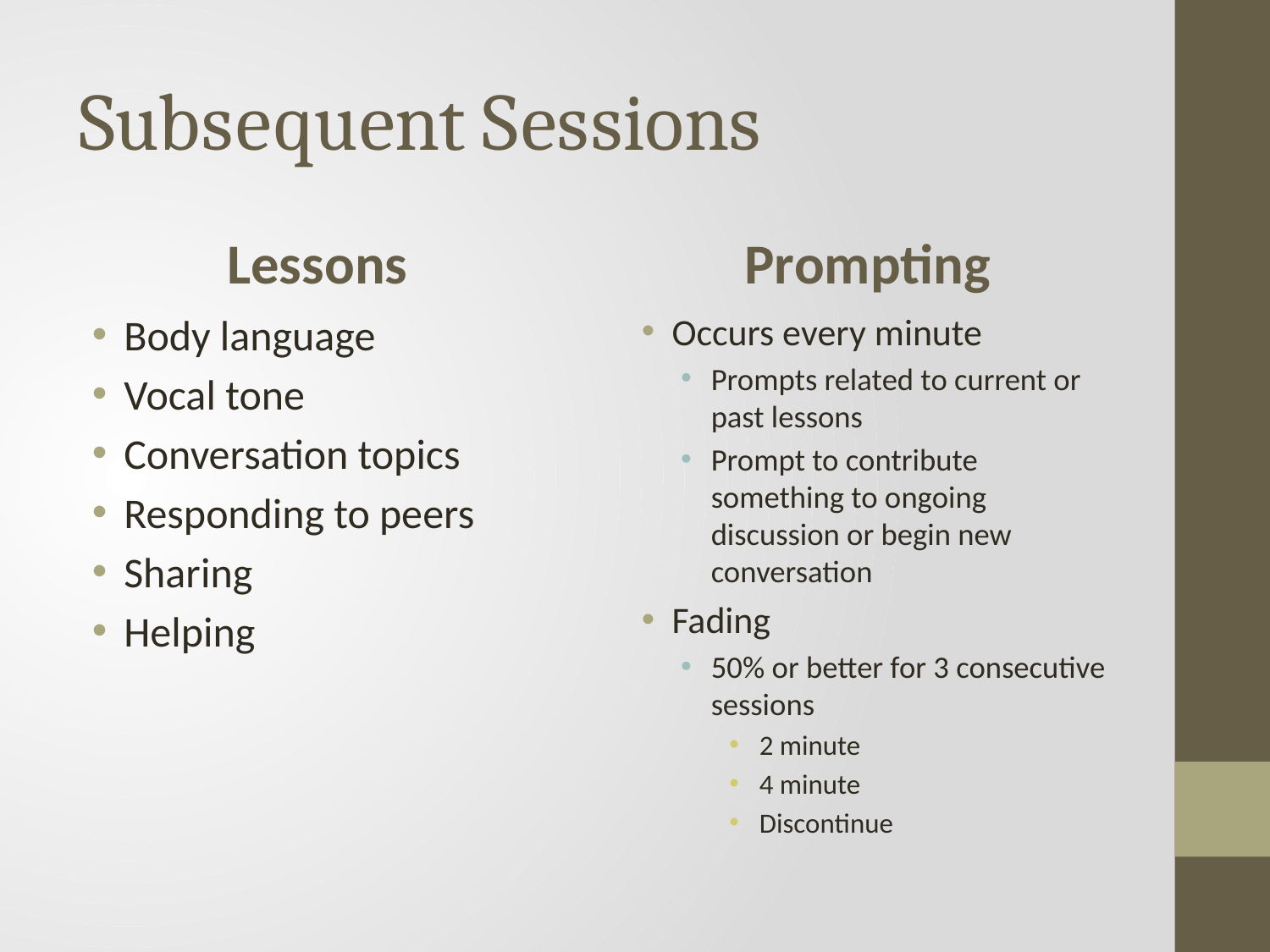

# Subsequent Sessions
Lessons
Prompting
Body language
Vocal tone
Conversation topics
Responding to peers
Sharing
Helping

Occurs every minute
Prompts related to current or past lessons
Prompt to contribute something to ongoing discussion or begin new conversation
Fading
50% or better for 3 consecutive sessions
2 minute
4 minute
Discontinue